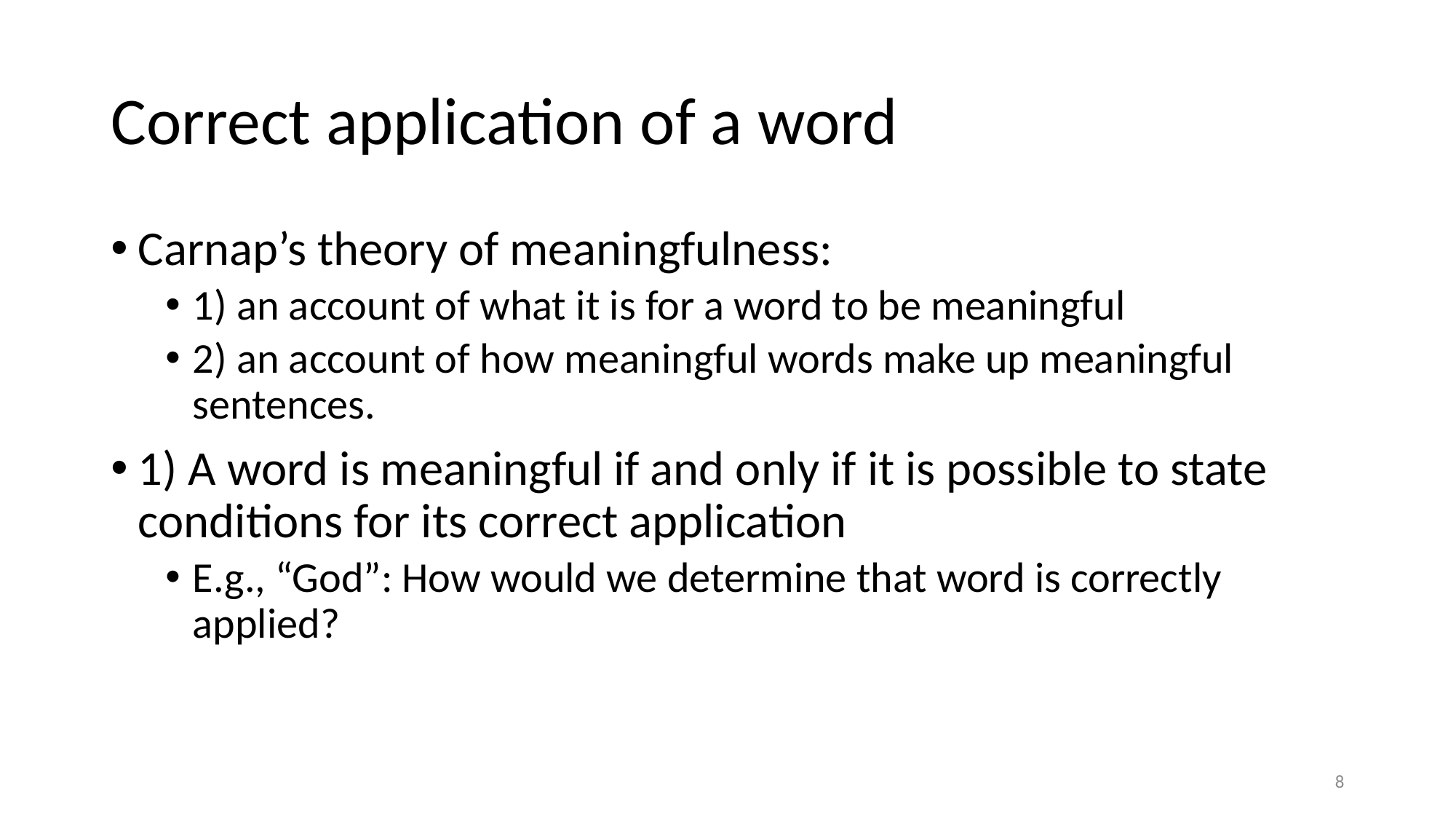

# Correct application of a word
Carnap’s theory of meaningfulness:
1) an account of what it is for a word to be meaningful
2) an account of how meaningful words make up meaningful sentences.
1) A word is meaningful if and only if it is possible to state conditions for its correct application
E.g., “God”: How would we determine that word is correctly applied?

8